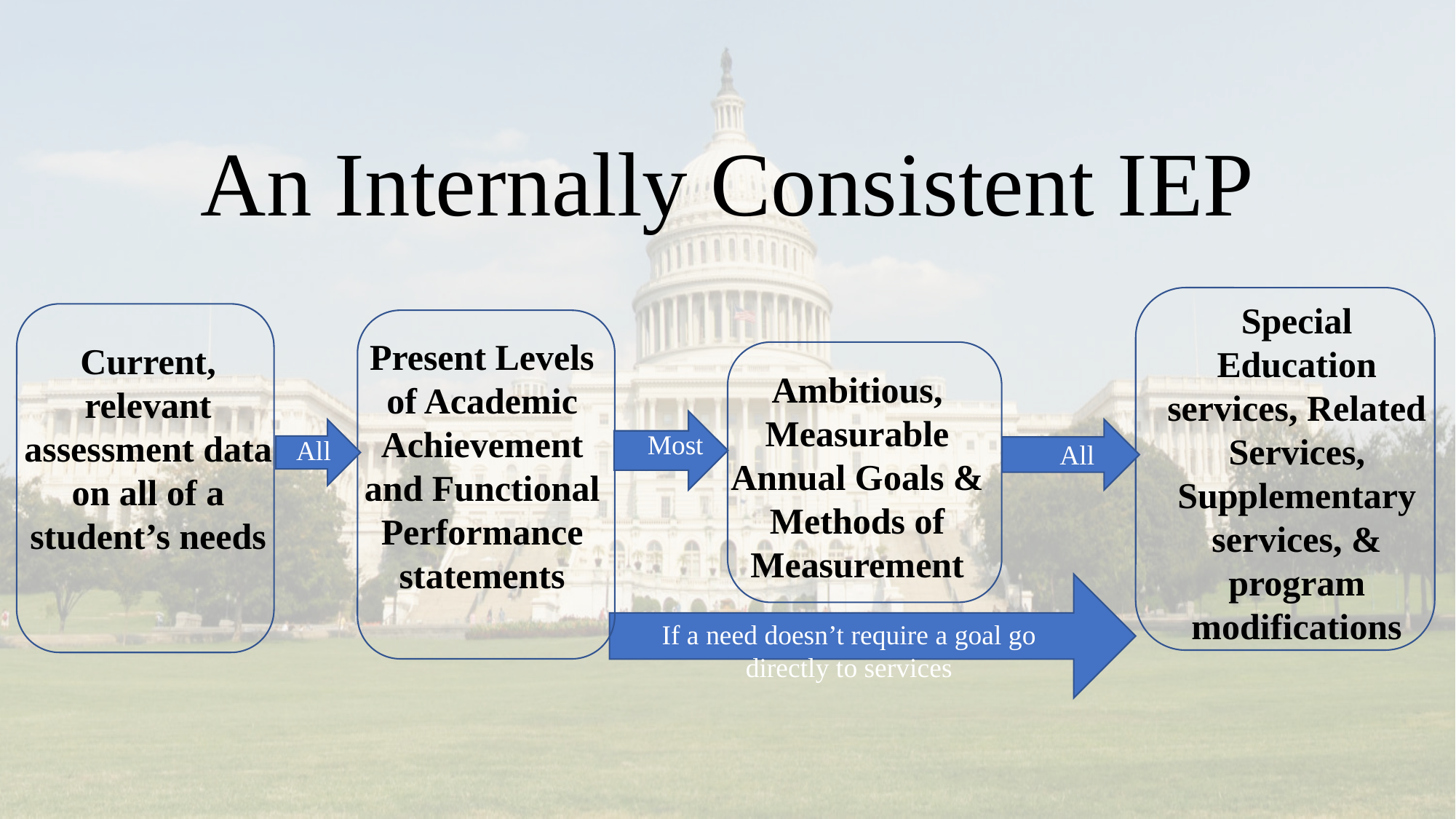

# An Internally Consistent IEP

Special Education services, Related Services, Supplementary services, & program modifications

Present Levels of Academic Achievement and Functional Performance statements
Current, relevant assessment data on all of a student’s needs

Ambitious, Measurable Annual Goals & Methods of Measurement

Most
All
All

If a need doesn’t require a goal go directly to services